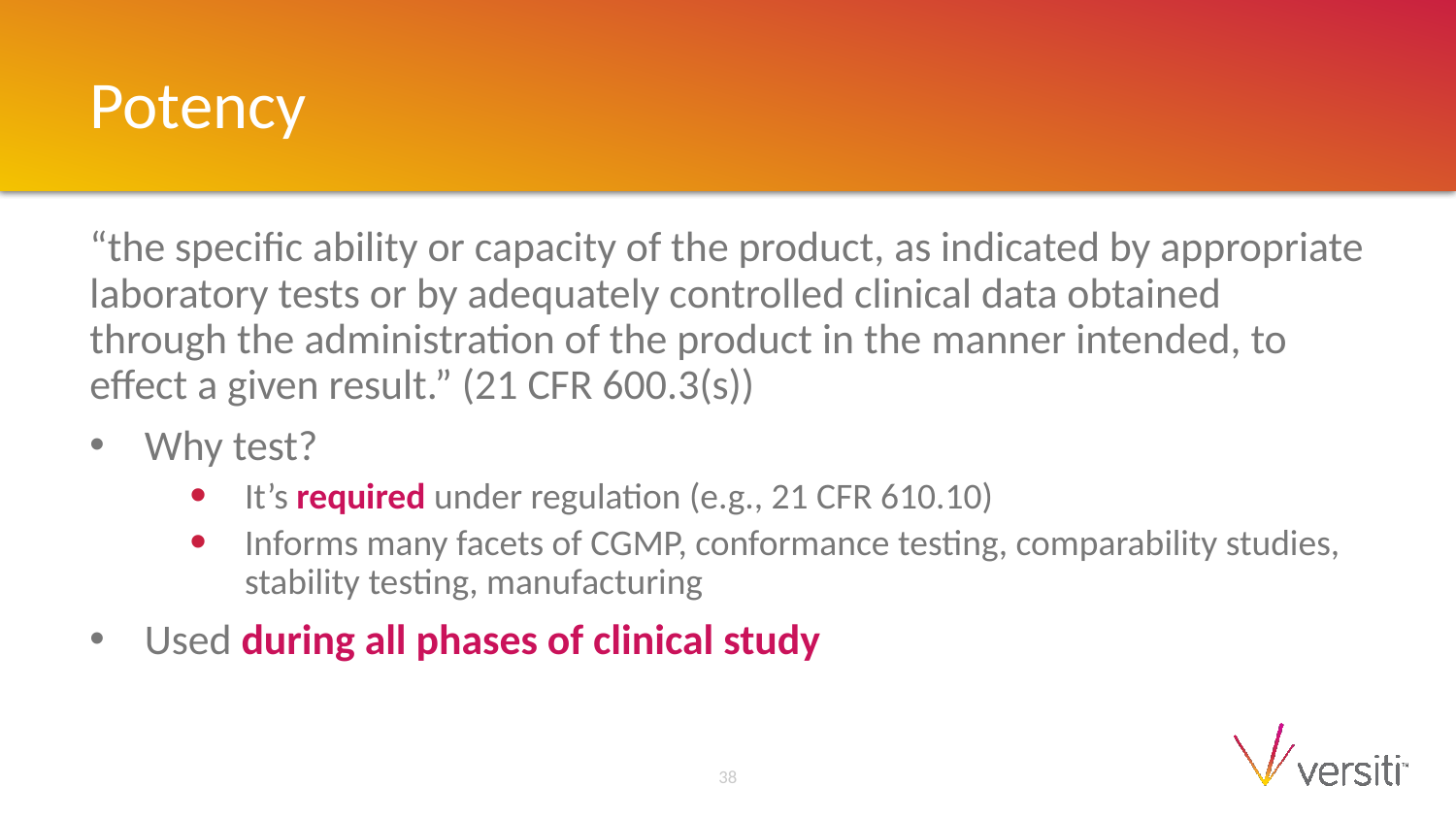

# Potency
“the specific ability or capacity of the product, as indicated by appropriate laboratory tests or by adequately controlled clinical data obtained through the administration of the product in the manner intended, to effect a given result.” (21 CFR 600.3(s))
Why test?
It’s required under regulation (e.g., 21 CFR 610.10)
Informs many facets of CGMP, conformance testing, comparability studies, stability testing, manufacturing
Used during all phases of clinical study
38